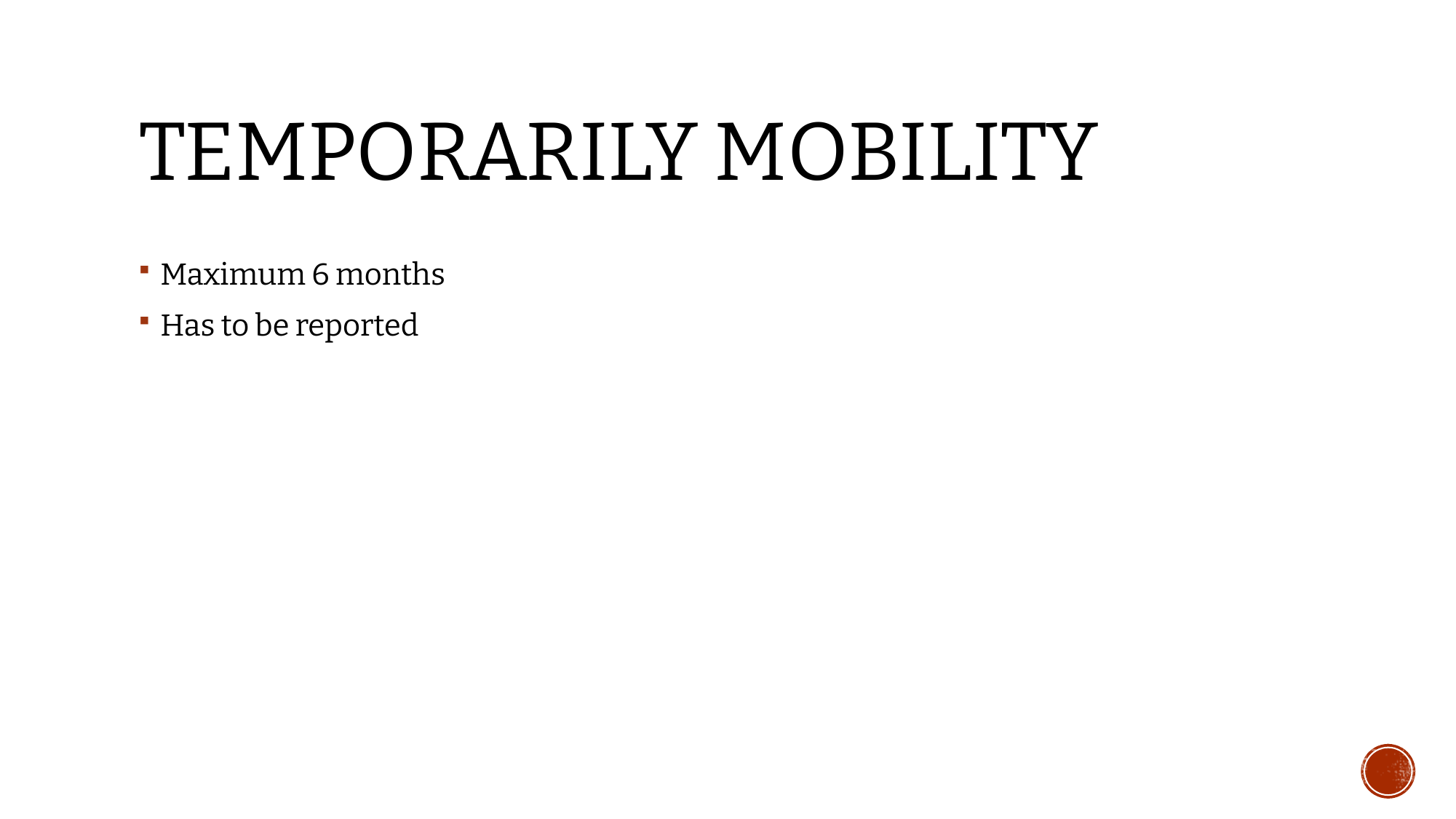

# Temporarily mobility
Maximum 6 months
Has to be reported